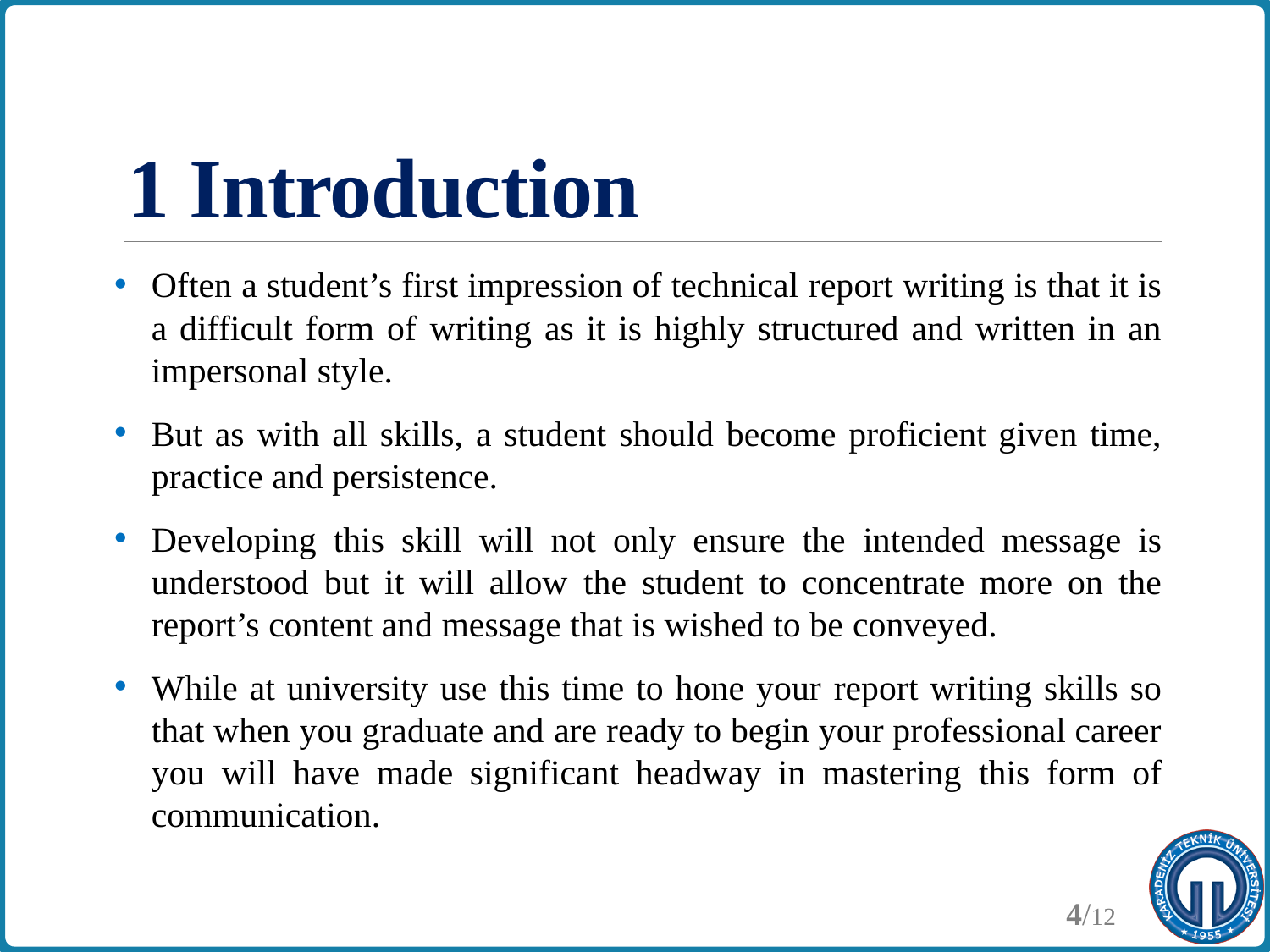

# 1 Introduction
Often a student’s first impression of technical report writing is that it is a difficult form of writing as it is highly structured and written in an impersonal style.
But as with all skills, a student should become proficient given time, practice and persistence.
Developing this skill will not only ensure the intended message is understood but it will allow the student to concentrate more on the report’s content and message that is wished to be conveyed.
While at university use this time to hone your report writing skills so that when you graduate and are ready to begin your professional career you will have made significant headway in mastering this form of communication.

4/12